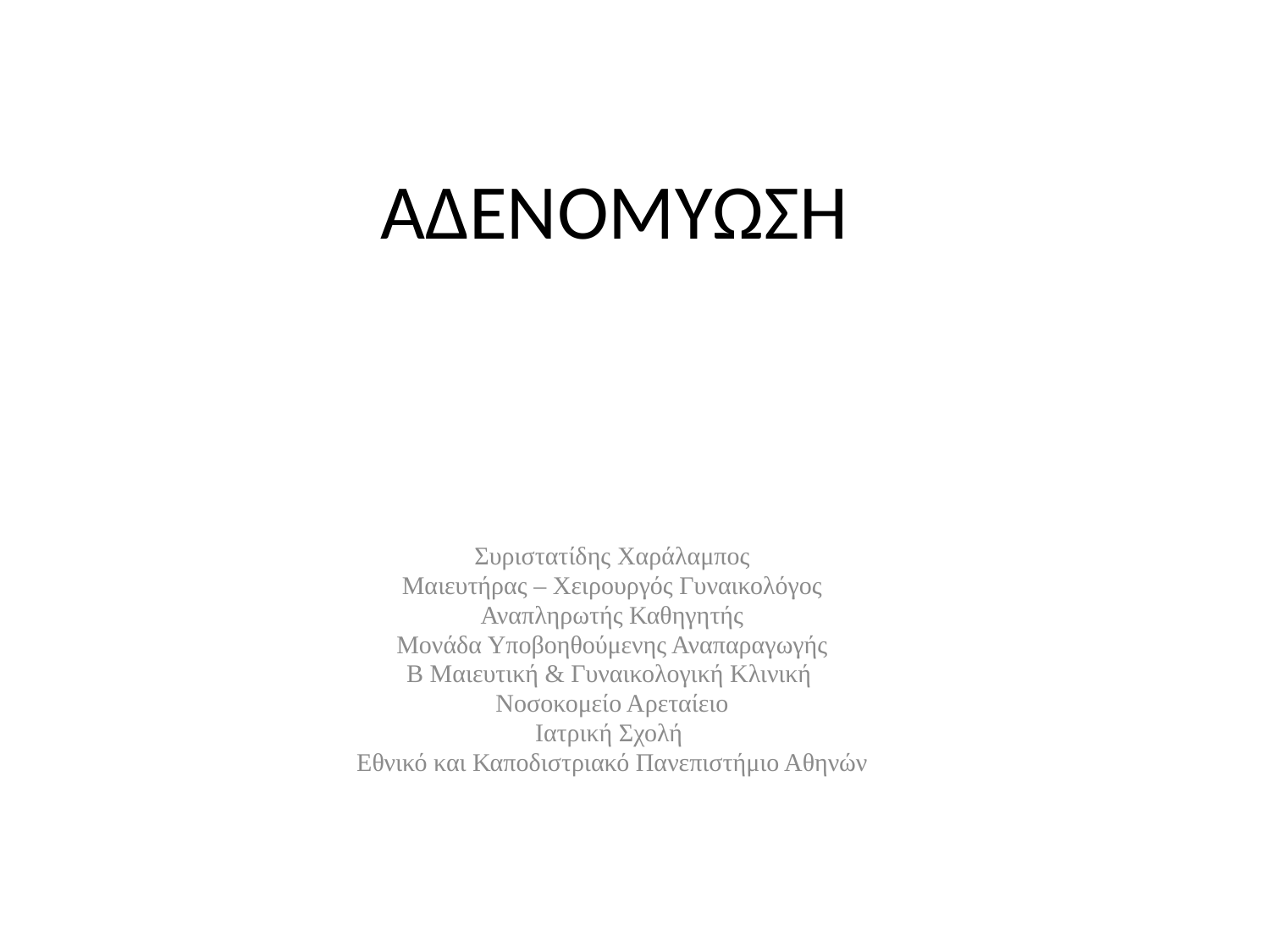

# ΑΔΕΝΟΜΥΩΣΗ
Συριστατίδης Χαράλαμπος
Μαιευτήρας – Χειρουργός Γυναικολόγος
Αναπληρωτής Καθηγητής
Μονάδα Υποβοηθούμενης Αναπαραγωγής
Β Μαιευτική & Γυναικολογική Κλινική
Νοσοκομείο Αρεταίειο
Ιατρική Σχολή
Εθνικό και Καποδιστριακό Πανεπιστήμιο Αθηνών